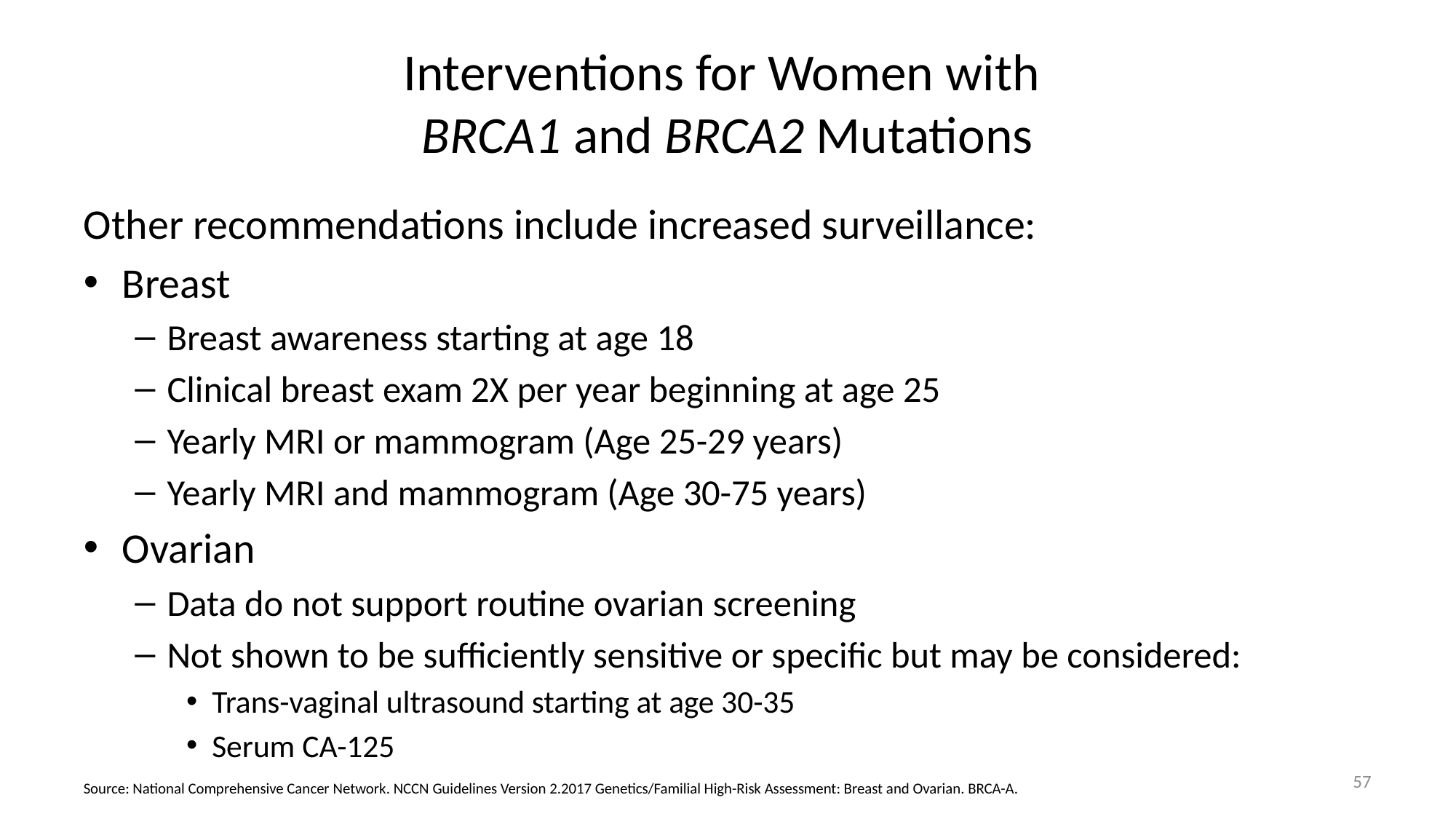

# Interventions for Women with BRCA1 and BRCA2 Mutations
Other recommendations include increased surveillance:
Breast
Breast awareness starting at age 18
Clinical breast exam 2X per year beginning at age 25
Yearly MRI or mammogram (Age 25-29 years)
Yearly MRI and mammogram (Age 30-75 years)
Ovarian
Data do not support routine ovarian screening
Not shown to be sufficiently sensitive or specific but may be considered:
Trans-vaginal ultrasound starting at age 30-35
Serum CA-125
57
Source: National Comprehensive Cancer Network. NCCN Guidelines Version 2.2017 Genetics/Familial High-Risk Assessment: Breast and Ovarian. BRCA-A.